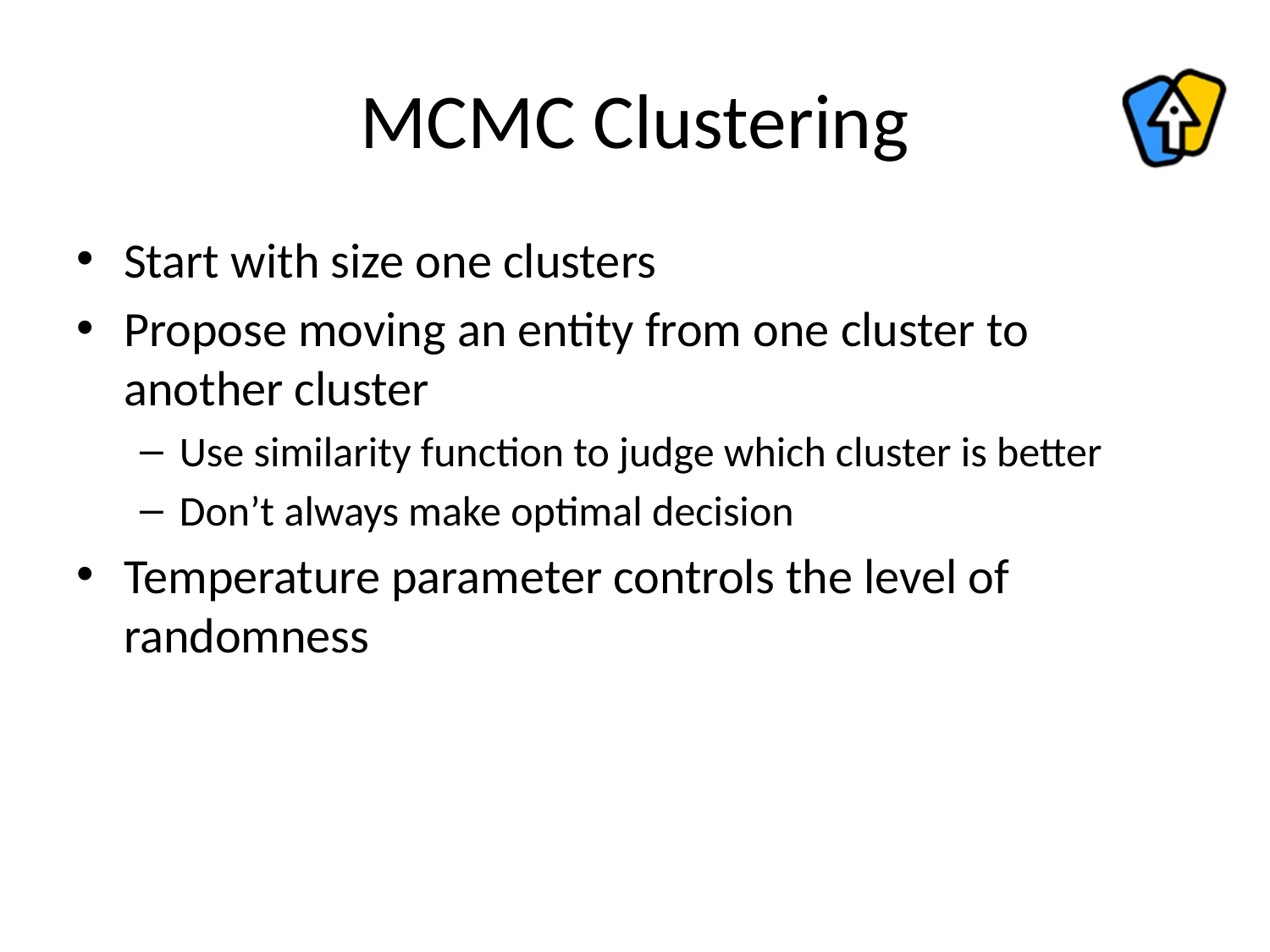

# MCMC Clustering
Start with size one clusters
Propose moving an entity from one cluster to another cluster
Use similarity function to judge which cluster is better
Don’t always make optimal decision
Temperature parameter controls the level of randomness